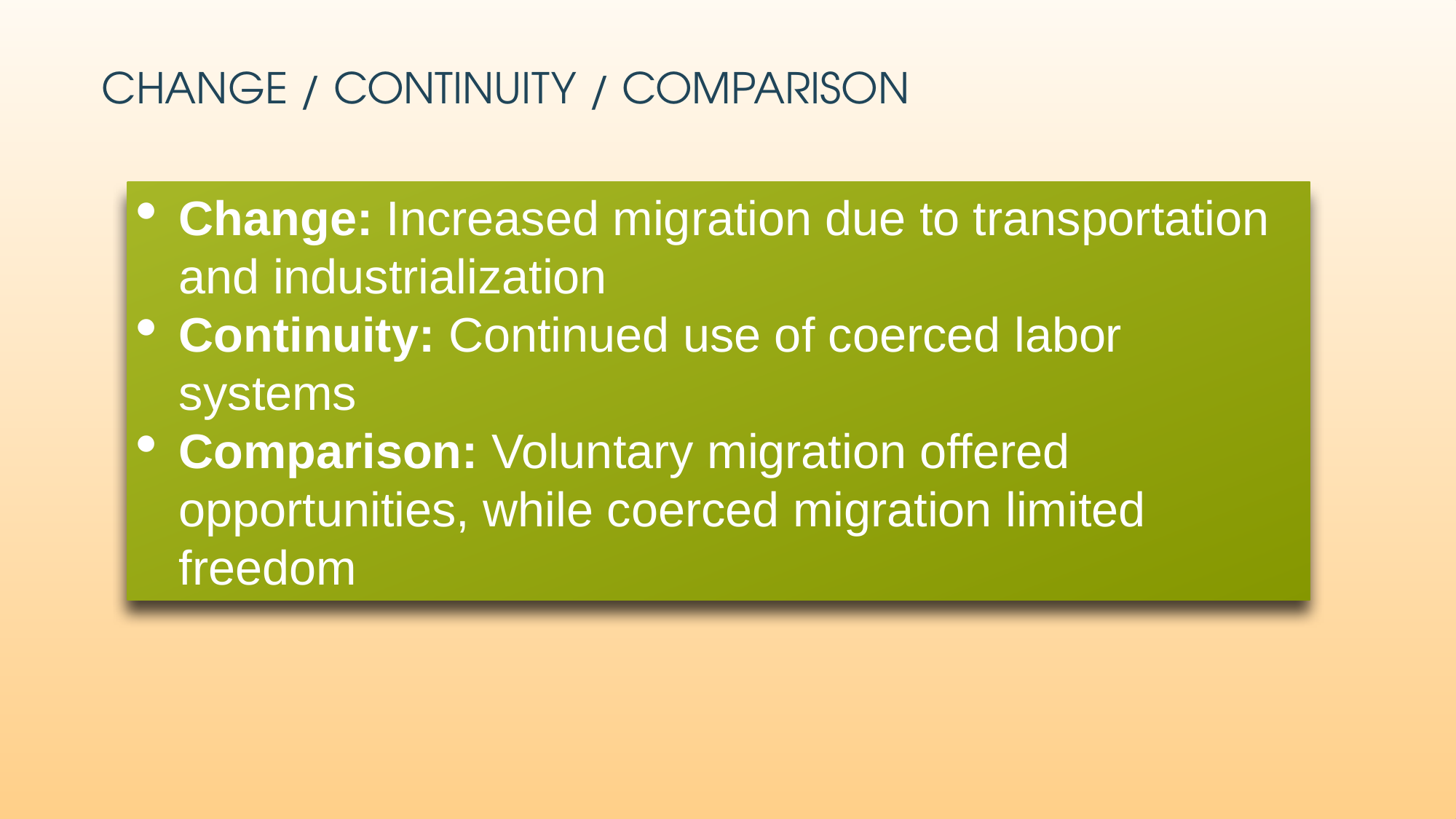

# Change / Continuity / Comparison
Change: Increased migration due to transportation and industrialization
Continuity: Continued use of coerced labor systems
Comparison: Voluntary migration offered opportunities, while coerced migration limited freedom